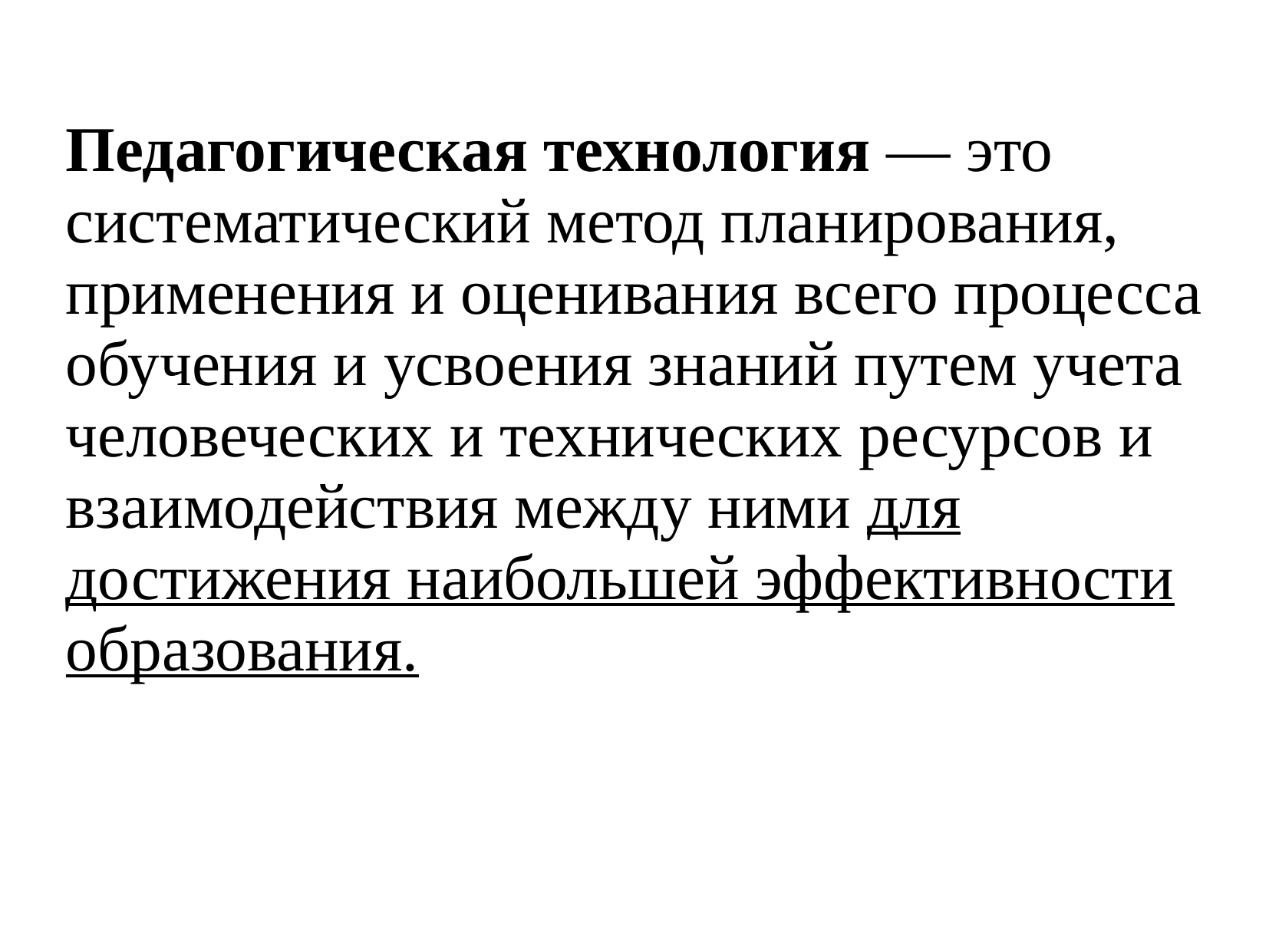

Педагогическая технология — это систематический метод планирования, применения и оценивания всего процесса обучения и усвоения знаний путем учета человеческих и технических ресурсов и взаимодействия между ними для достижения наибольшей эффективности образования.